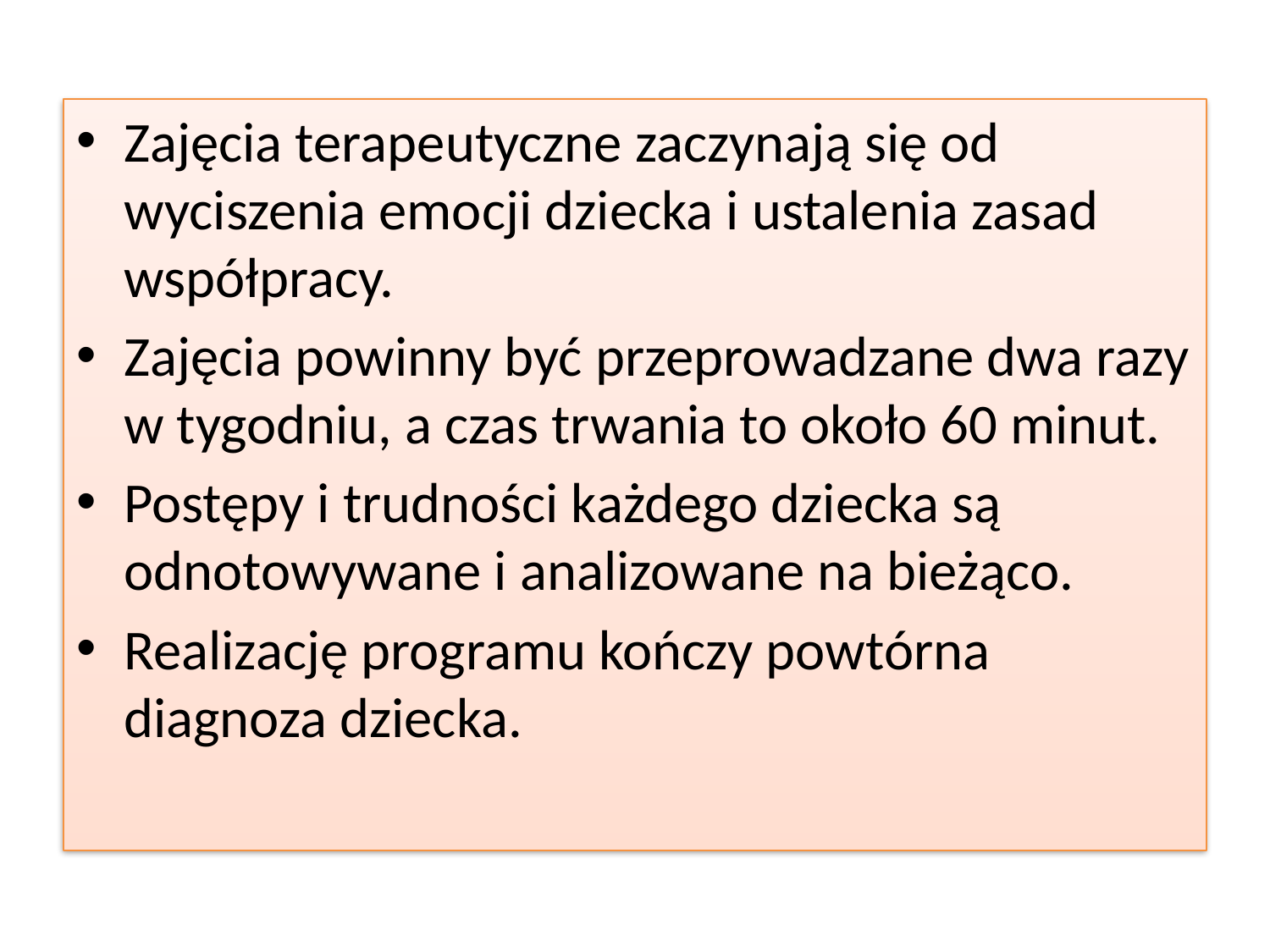

#
Zajęcia terapeutyczne zaczynają się od wyciszenia emocji dziecka i ustalenia zasad współpracy.
Zajęcia powinny być przeprowadzane dwa razy w tygodniu, a czas trwania to około 60 minut.
Postępy i trudności każdego dziecka są odnotowywane i analizowane na bieżąco.
Realizację programu kończy powtórna diagnoza dziecka.